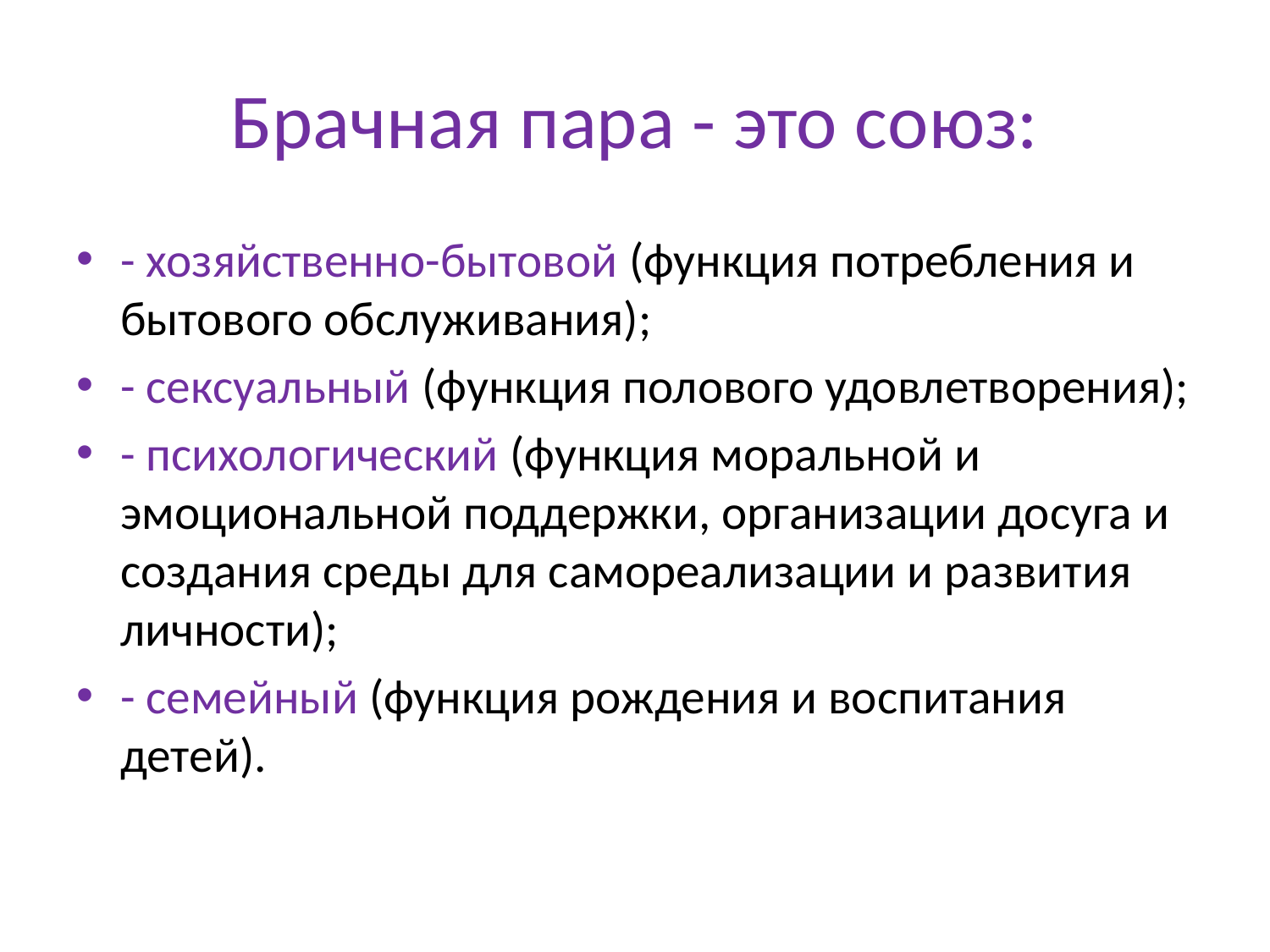

# Брачная пара - это союз:
- хозяйственно-бытовой (функция потребления и бытового обслуживания);
- сексуальный (функция полового удовлетворения);
- психологический (функция моральной и эмоциональной поддержки, организации досуга и создания среды для самореализации и развития личности);
- семейный (функция рождения и воспитания детей).